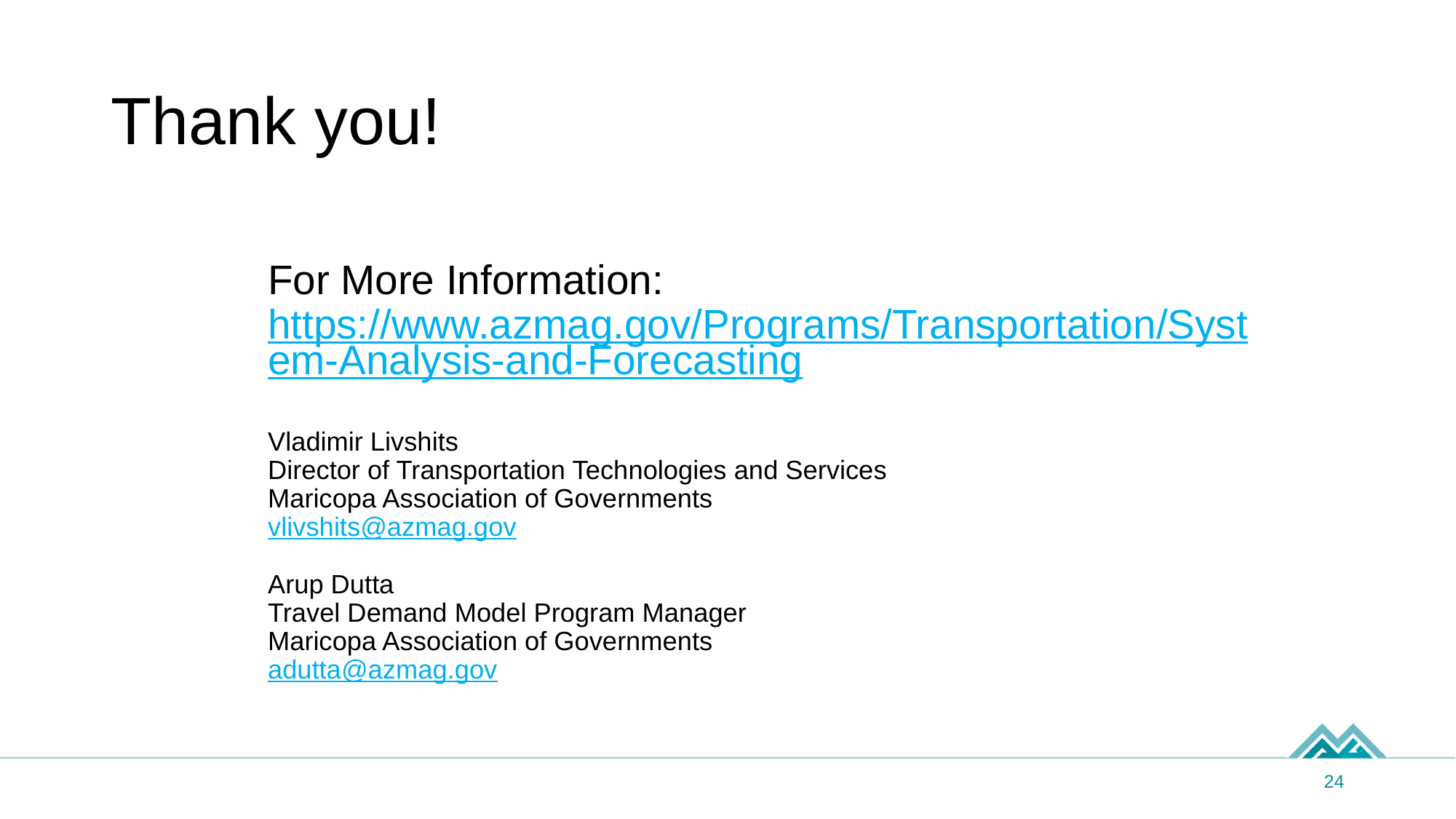

# Thank you!
For More Information: https://www.azmag.gov/Programs/Transportation/System-Analysis-and-Forecasting

Vladimir Livshits
Director of Transportation Technologies and Services
Maricopa Association of Governments
vlivshits@azmag.gov

Arup Dutta
Travel Demand Model Program Manager
Maricopa Association of Governments
adutta@azmag.gov

24